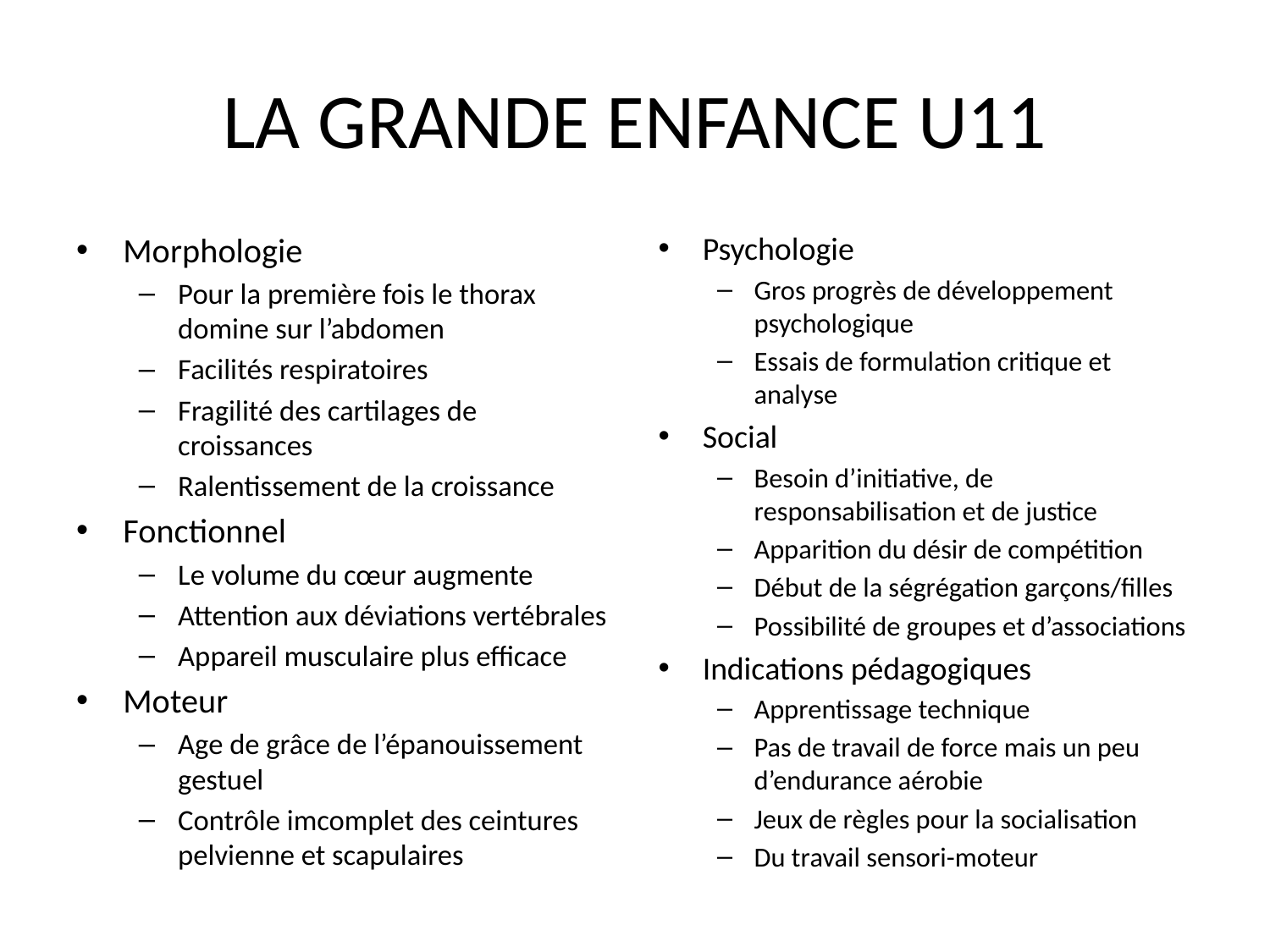

# LA GRANDE ENFANCE U11
Morphologie
Pour la première fois le thorax domine sur l’abdomen
Facilités respiratoires
Fragilité des cartilages de croissances
Ralentissement de la croissance
Fonctionnel
Le volume du cœur augmente
Attention aux déviations vertébrales
Appareil musculaire plus efficace
Moteur
Age de grâce de l’épanouissement gestuel
Contrôle imcomplet des ceintures pelvienne et scapulaires

Psychologie
Gros progrès de développement psychologique
Essais de formulation critique et analyse
Social
Besoin d’initiative, de responsabilisation et de justice
Apparition du désir de compétition
Début de la ségrégation garçons/filles
Possibilité de groupes et d’associations
Indications pédagogiques
Apprentissage technique
Pas de travail de force mais un peu d’endurance aérobie
Jeux de règles pour la socialisation
Du travail sensori-moteur